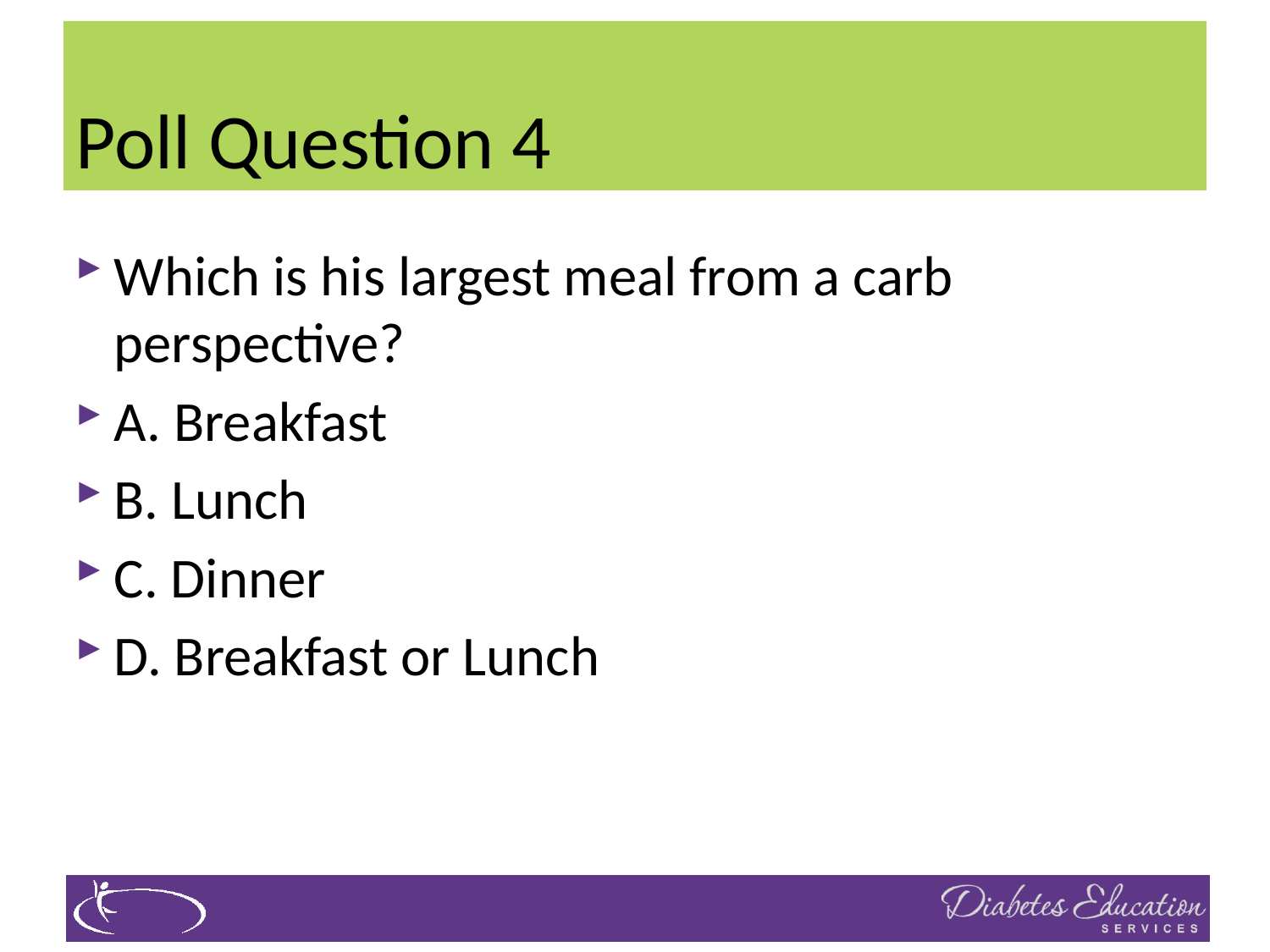

# Poll Question 4
Which is his largest meal from a carb perspective?
A. Breakfast
B. Lunch
C. Dinner
D. Breakfast or Lunch